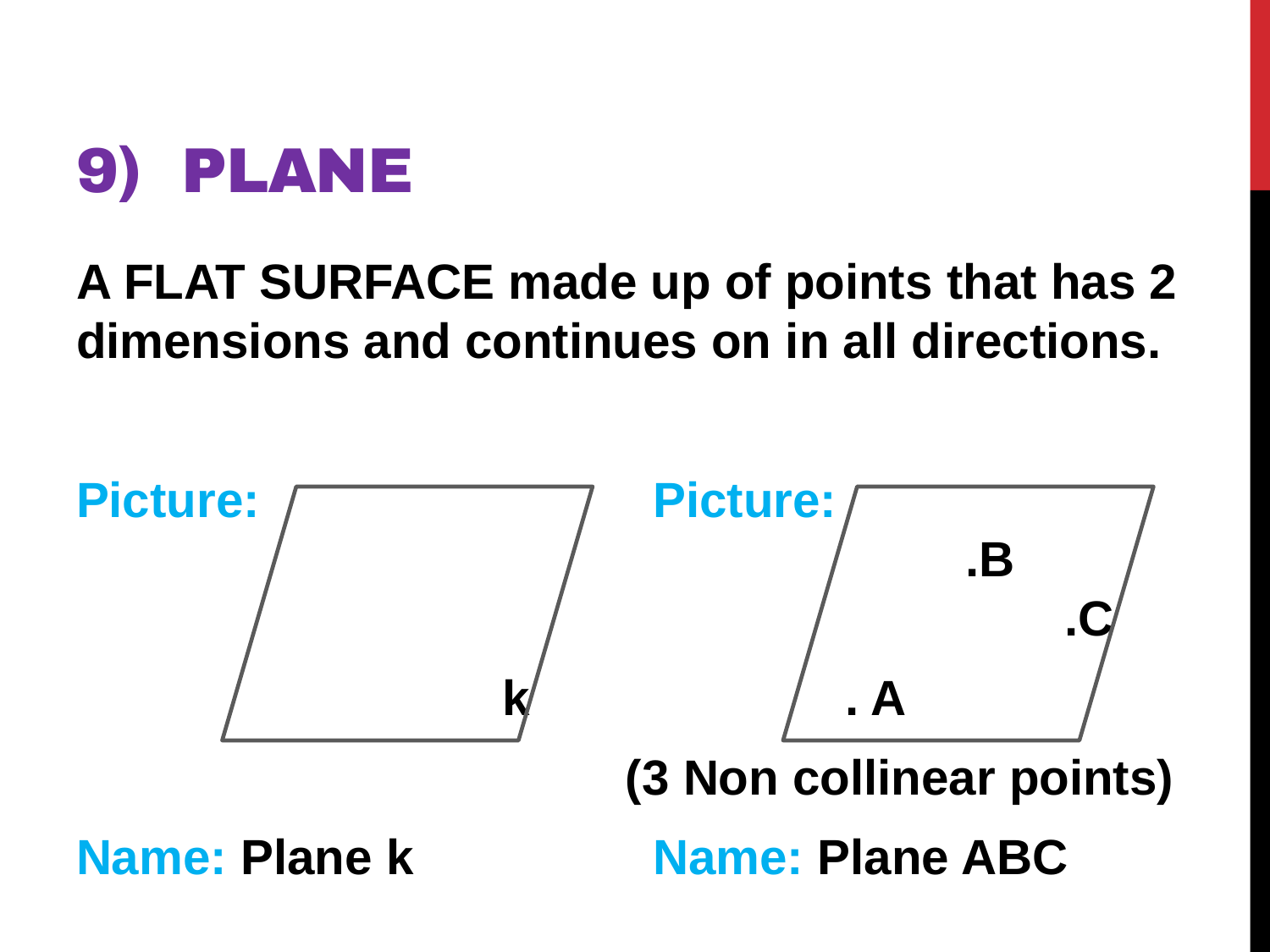

# 9)  Plane
A FLAT SURFACE made up of points that has 2 dimensions and continues on in all directions.

Picture:			     Picture:	                                   							.B		 			                                   .C
                               k	                   . A
				   (3 Non collinear points)
Name: Plane k		     Name: Plane ABC